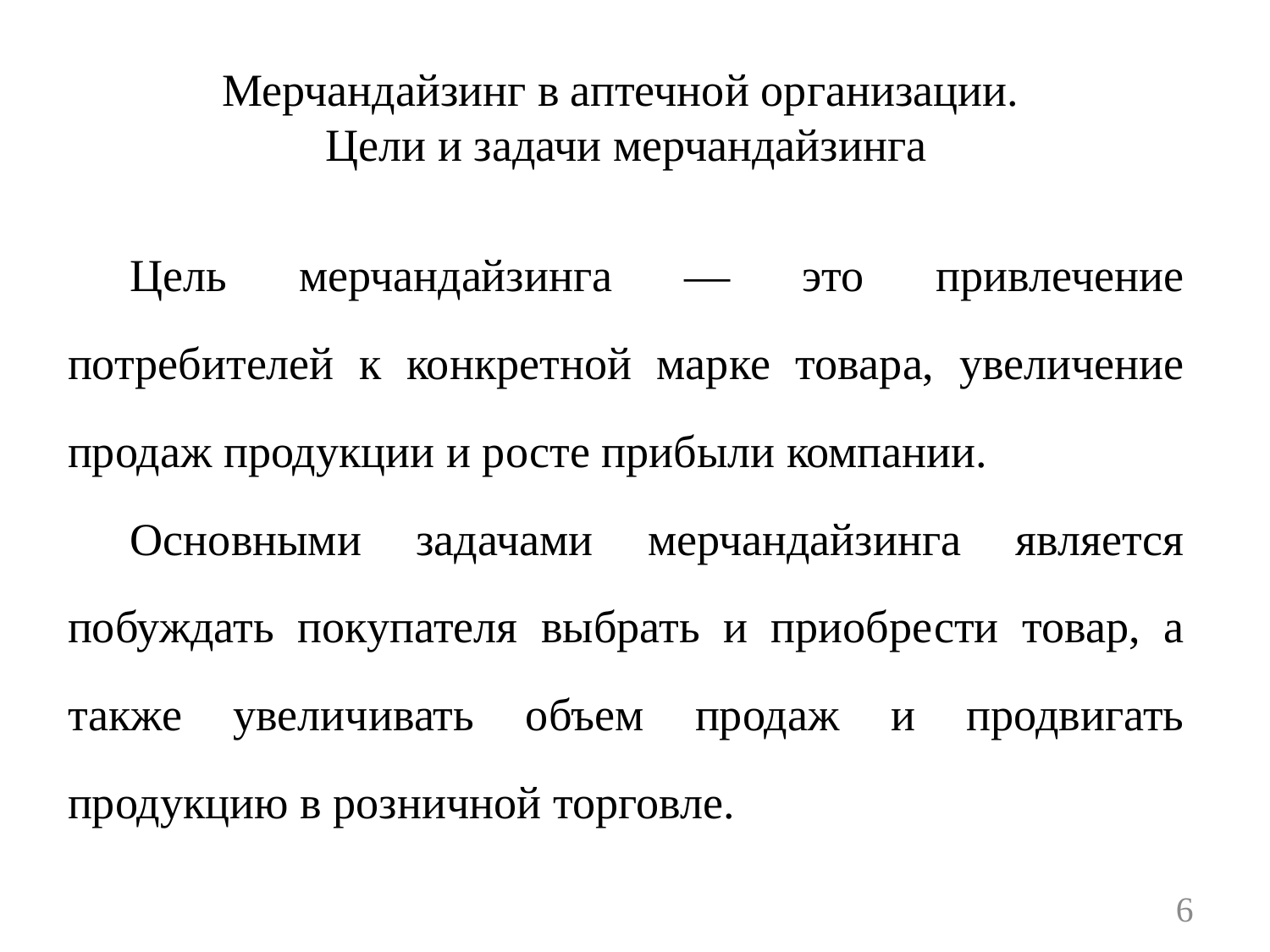

# Мерчандайзинг в аптечной организации. Цели и задачи мерчандайзинга
Цель мерчандайзинга — это привлечение потребителей к конкретной марке товара, увеличение продаж продукции и росте прибыли компании.
Основными задачами мерчандайзинга является побуждать покупателя выбрать и приобрести товар, а также увеличивать объем продаж и продвигать продукцию в розничной торговле.
6